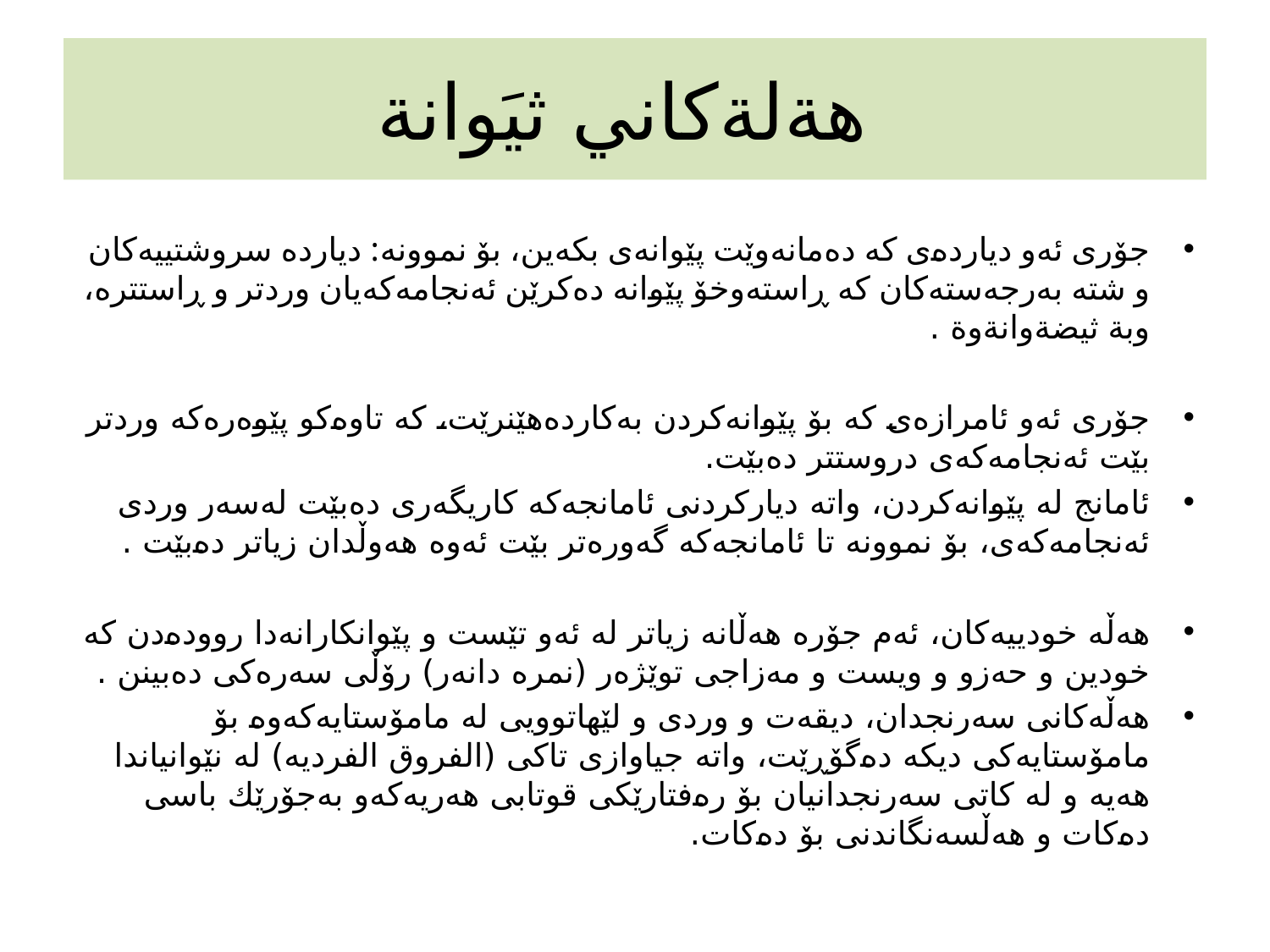

# هةلةكاني ثيَوانة
جۆری ئه‌و دیارده‌ی كه‌ ده‌مانه‌وێت پێوانه‌ی بكه‌ین، بۆ نموونه‌: دیارده‌ سروشتییه‌كان و شته‌ به‌رجه‌سته‌كان كه‌ ڕاسته‌وخۆ پێوانه‌ ده‌كرێن ئه‌نجامه‌كه‌یان وردتر و ڕاستتره‌، وبة ثيضةوانةوة .

جۆری ئه‌و ئامرازه‌ی كه‌ بۆ پێوانه‌كردن به‌كارده‌هێنرێت، كه‌ تاوه‌كو پێوه‌ره‌كه‌ وردتر بێت ئه‌نجامه‌كه‌ی دروستتر ده‌بێت.
ئامانج له‌ پێوانه‌كردن، واته‌ دیاركردنی ئامانجه‌كه‌ كاریگه‌ری ده‌بێت له‌سه‌ر وردی ئه‌نجامه‌كه‌ی، بۆ نموونه‌ تا ئامانجه‌كه‌ گه‌وره‌تر بێت ئه‌وه‌ هه‌وڵدان زیاتر ده‌بێت .

هه‌ڵه‌ خودییه‌كان، ئه‌م جۆره‌ هه‌ڵانه‌ زیاتر له‌ ئه‌و تێست و پێوانكارانه‌دا رووده‌دن كه‌ خودین و حه‌زو و ویست و مه‌زاجی توێژه‌ر (نمره‌ دانه‌ر) رۆڵی سه‌ره‌كی ده‌بینن .
هه‌ڵه‌كانی سه‌رنجدان، دیقه‌ت و وردی و لێهاتوویی له‌ مامۆستایه‌كه‌وه‌ بۆ مامۆستایه‌كی دیكه‌ ده‌گۆڕێت، واته‌ جیاوازی تاكی (الفروق الفردیه‌) له‌ نێوانیاندا هه‌یه‌ و له‌ كاتی سه‌رنجدانیان بۆ ره‌فتارێكی قوتابی هه‌ریه‌كه‌و به‌جۆرێك باسی ده‌كات و هه‌ڵسه‌نگاندنی بۆ ده‌كات.